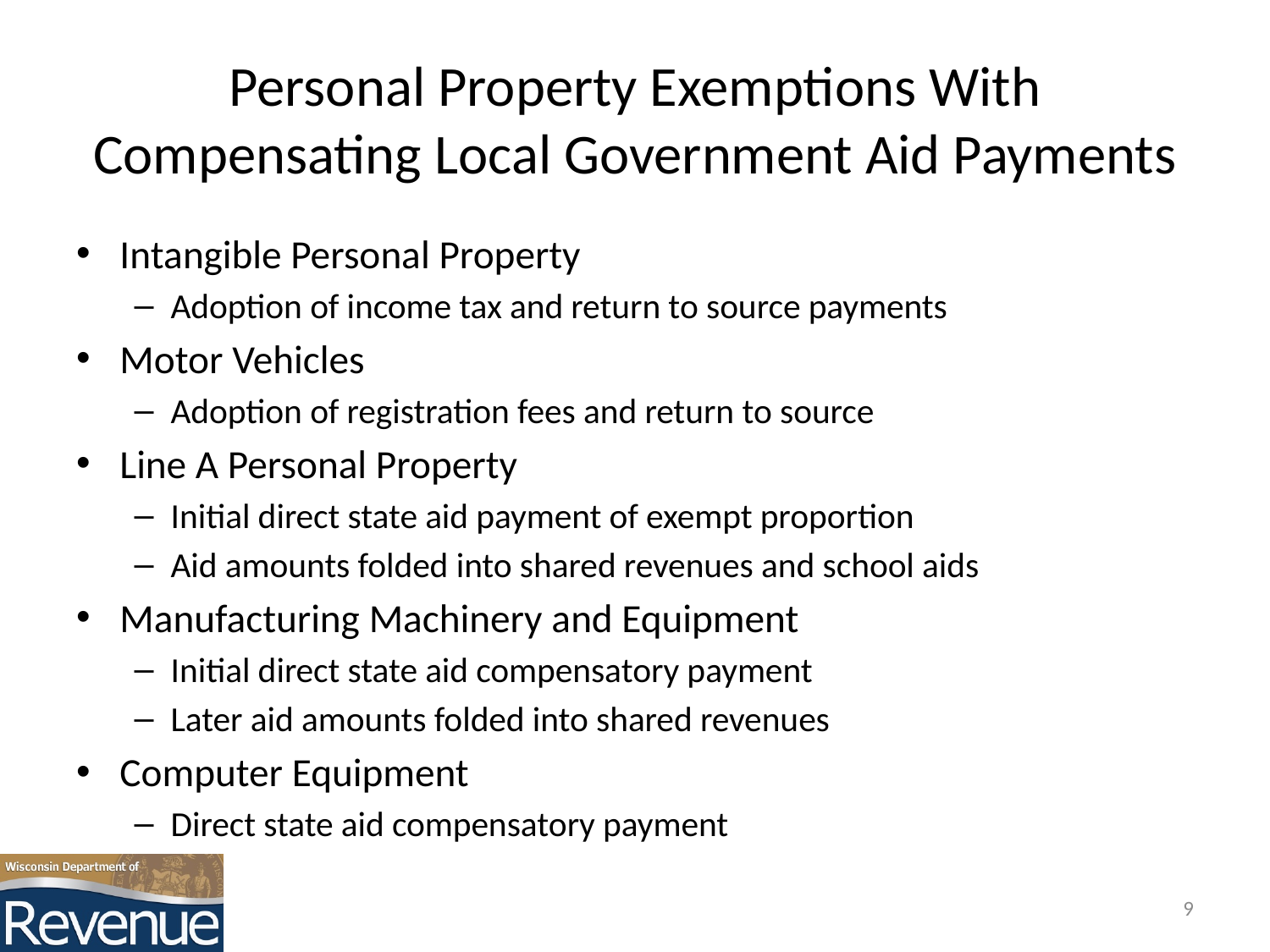

# Personal Property Exemptions With Compensating Local Government Aid Payments
Intangible Personal Property
Adoption of income tax and return to source payments
Motor Vehicles
Adoption of registration fees and return to source
Line A Personal Property
Initial direct state aid payment of exempt proportion
Aid amounts folded into shared revenues and school aids
Manufacturing Machinery and Equipment
Initial direct state aid compensatory payment
Later aid amounts folded into shared revenues
Computer Equipment
Direct state aid compensatory payment

9